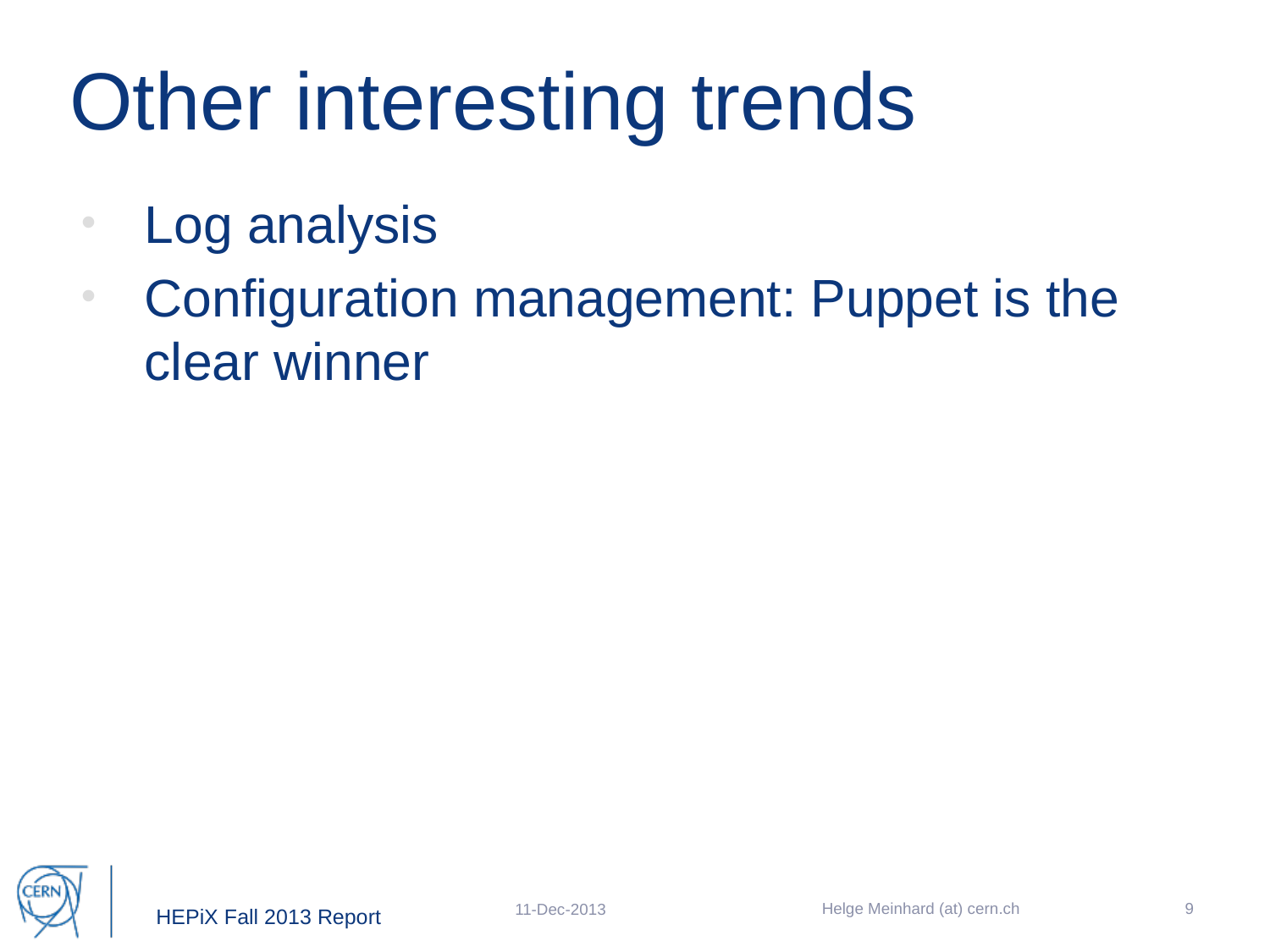

# Other interesting trends
Log analysis
Configuration management: Puppet is the clear winner
Helge Meinhard (at) cern.ch
9
11-Dec-2013